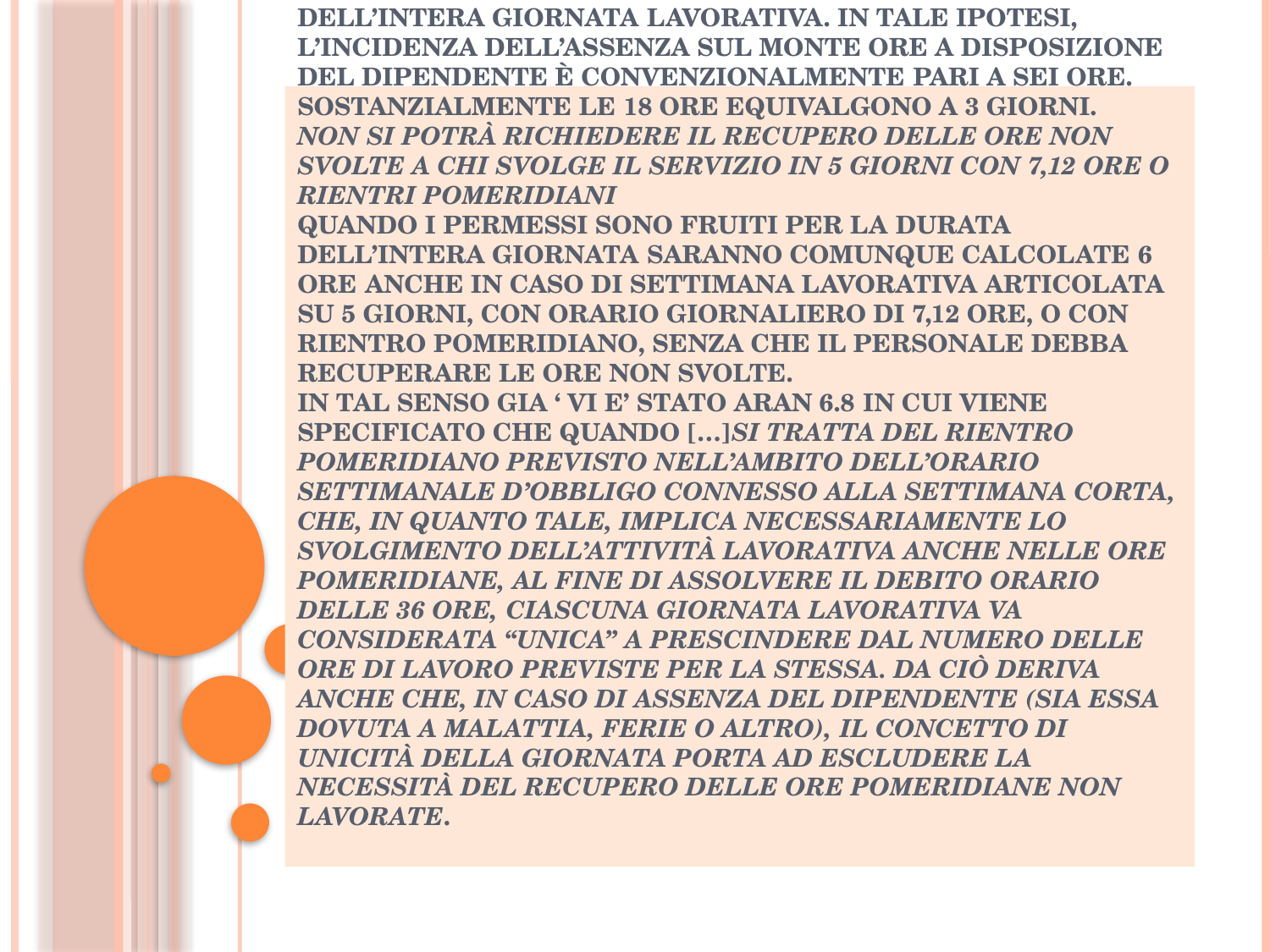

# TALIPERMESSI SONO FRUIBILI   anche per la durata dell’intera giornata lavorativa. In tale ipotesi, l’incidenza dell’assenza sul monte ore a disposizione del dipendente è convenzionalmente pari a sei ore. Sostanzialmente le 18 ore equivalgono a 3 giorni. Non si potrà richiedere il recupero delle ore non svolte a chi svolge il servizio in 5 giorni con 7,12 ore o rientri pomeridiani Quando i permessi sono fruiti per la durata dell’intera giornata saranno comunque calcolate 6 ore anche in caso di settimana lavorativa articolata su 5 giorni, con orario giornaliero di 7,12 ore, o con rientro pomeridiano, senza che il personale debba recuperare le ore non svolte. IN TAL SENSO GIA ‘ VI E’ STATO ARAN 6.8 in cui viene specificato che quando […]si tratta del rientro pomeridiano previsto nell’ambito dell’orario settimanale d’obbligo connesso alla settimana corta, che, in quanto tale, implica necessariamente lo svolgimento dell’attività lavorativa anche nelle ore pomeridiane, al fine di assolvere il debito orario delle 36 ore, ciascuna giornata lavorativa va considerata “unica” a prescindere dal numero delle ore di lavoro previste per la stessa. Da ciò deriva anche che, in caso di assenza del dipendente (sia essa dovuta a malattia, ferie o altro), il concetto di unicità della giornata porta ad escludere la necessità del recupero delle ore pomeridiane non lavorate.